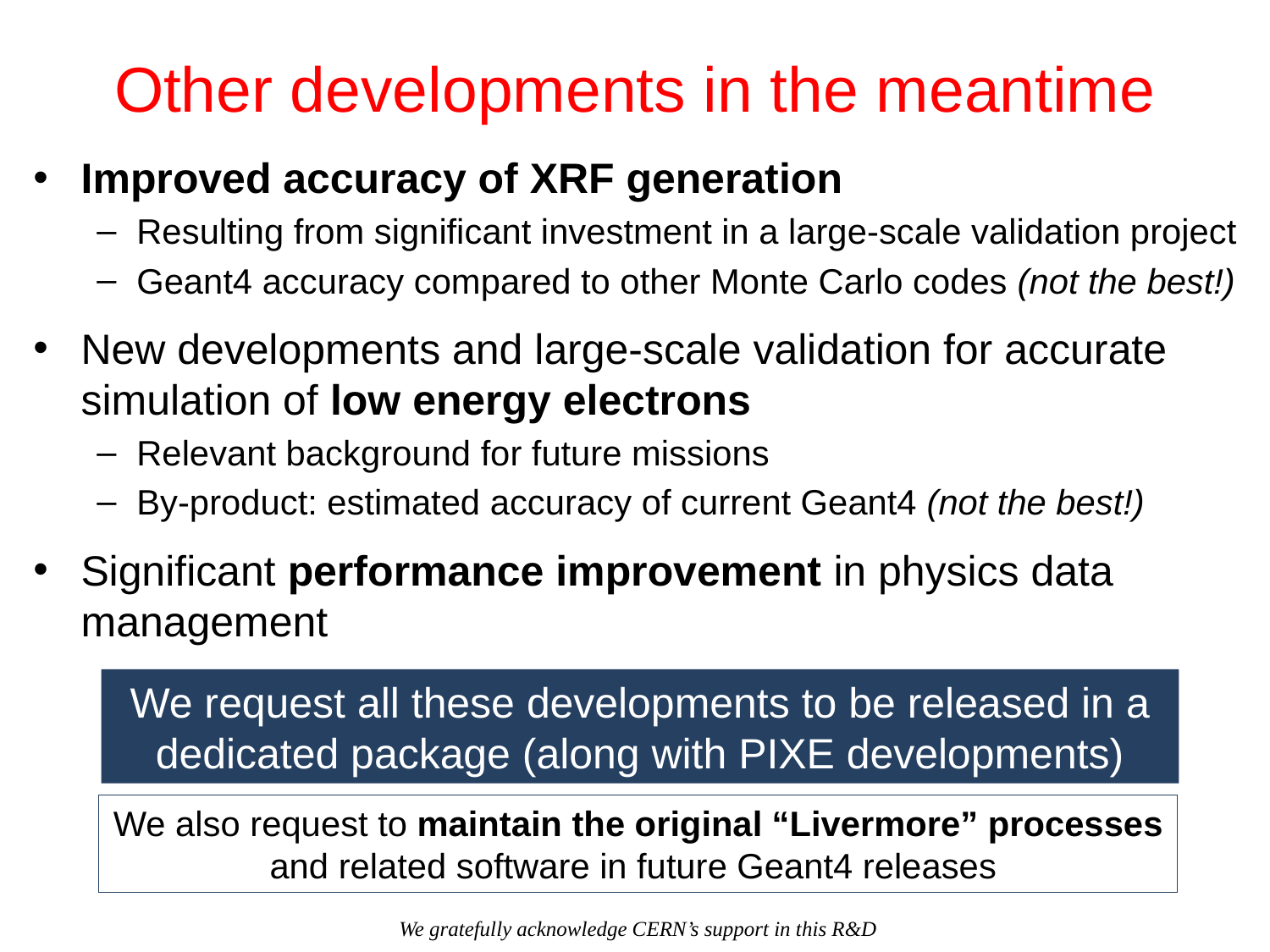

# Other developments in the meantime
Improved accuracy of XRF generation
Resulting from significant investment in a large-scale validation project
Geant4 accuracy compared to other Monte Carlo codes (not the best!)
New developments and large-scale validation for accurate simulation of low energy electrons
Relevant background for future missions
By-product: estimated accuracy of current Geant4 (not the best!)
Significant performance improvement in physics data management
We request all these developments to be released in a dedicated package (along with PIXE developments)
We also request to maintain the original “Livermore” processes and related software in future Geant4 releases
We gratefully acknowledge CERN’s support in this R&D